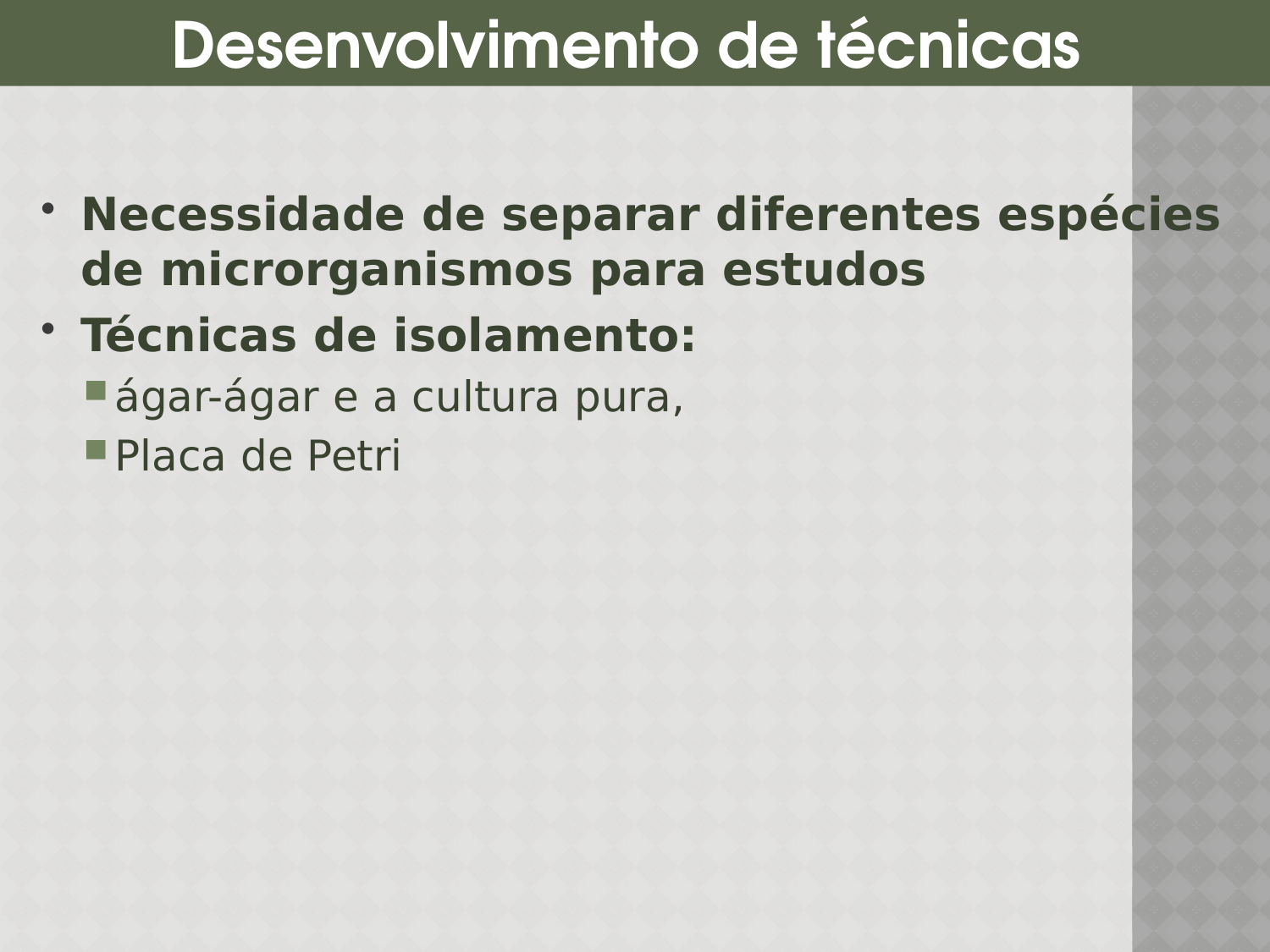

Desenvolvimento de técnicas
Necessidade de separar diferentes espécies de microrganismos para estudos
Técnicas de isolamento:
ágar-ágar e a cultura pura,
Placa de Petri